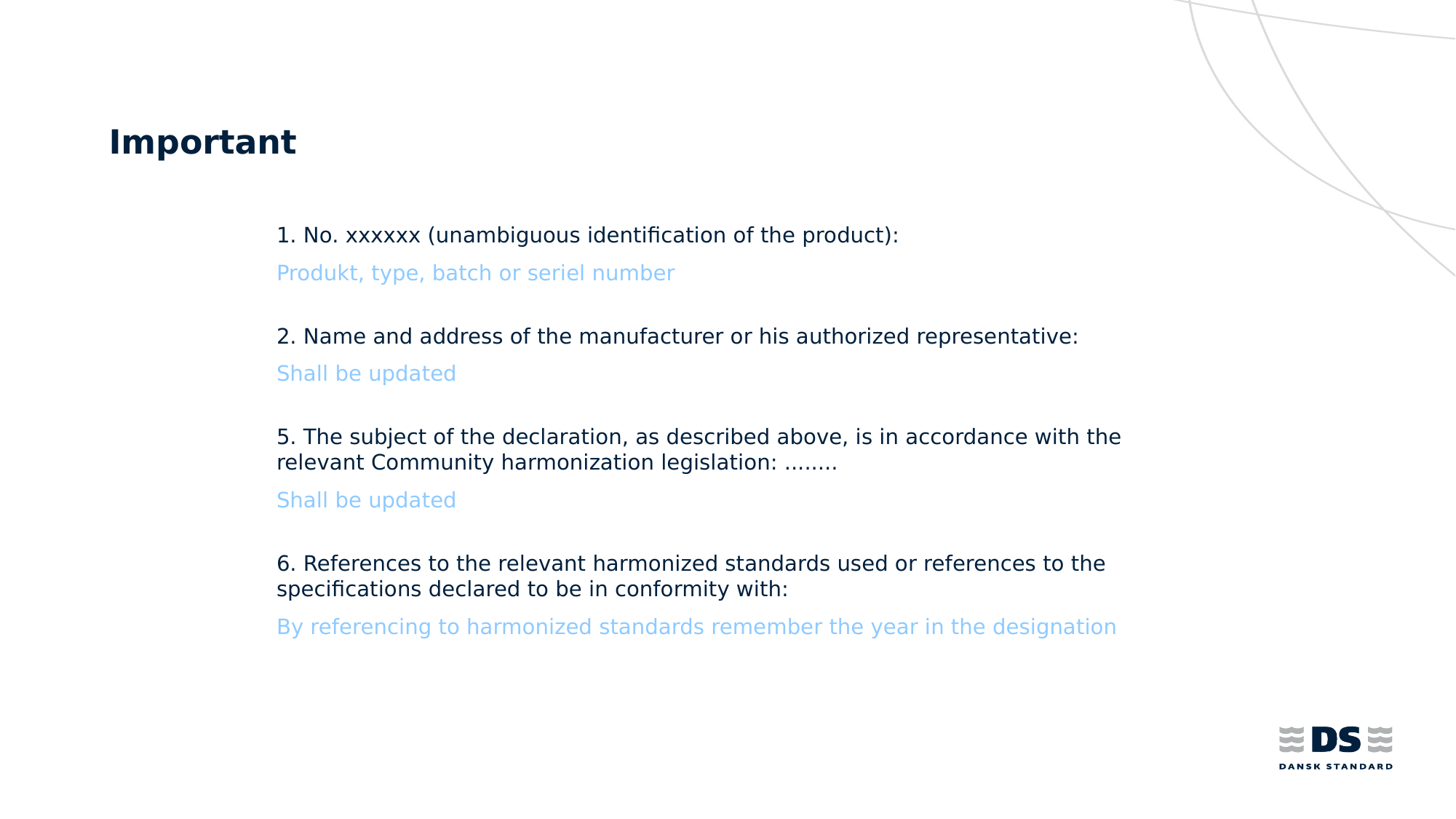

# Important
1. No. xxxxxx (unambiguous identification of the product):
Produkt, type, batch or seriel number
2. Name and address of the manufacturer or his authorized representative:
Shall be updated
5. The subject of the declaration, as described above, is in accordance with the relevant Community harmonization legislation: ........
Shall be updated
6. References to the relevant harmonized standards used or references to the specifications declared to be in conformity with:
By referencing to harmonized standards remember the year in the designation